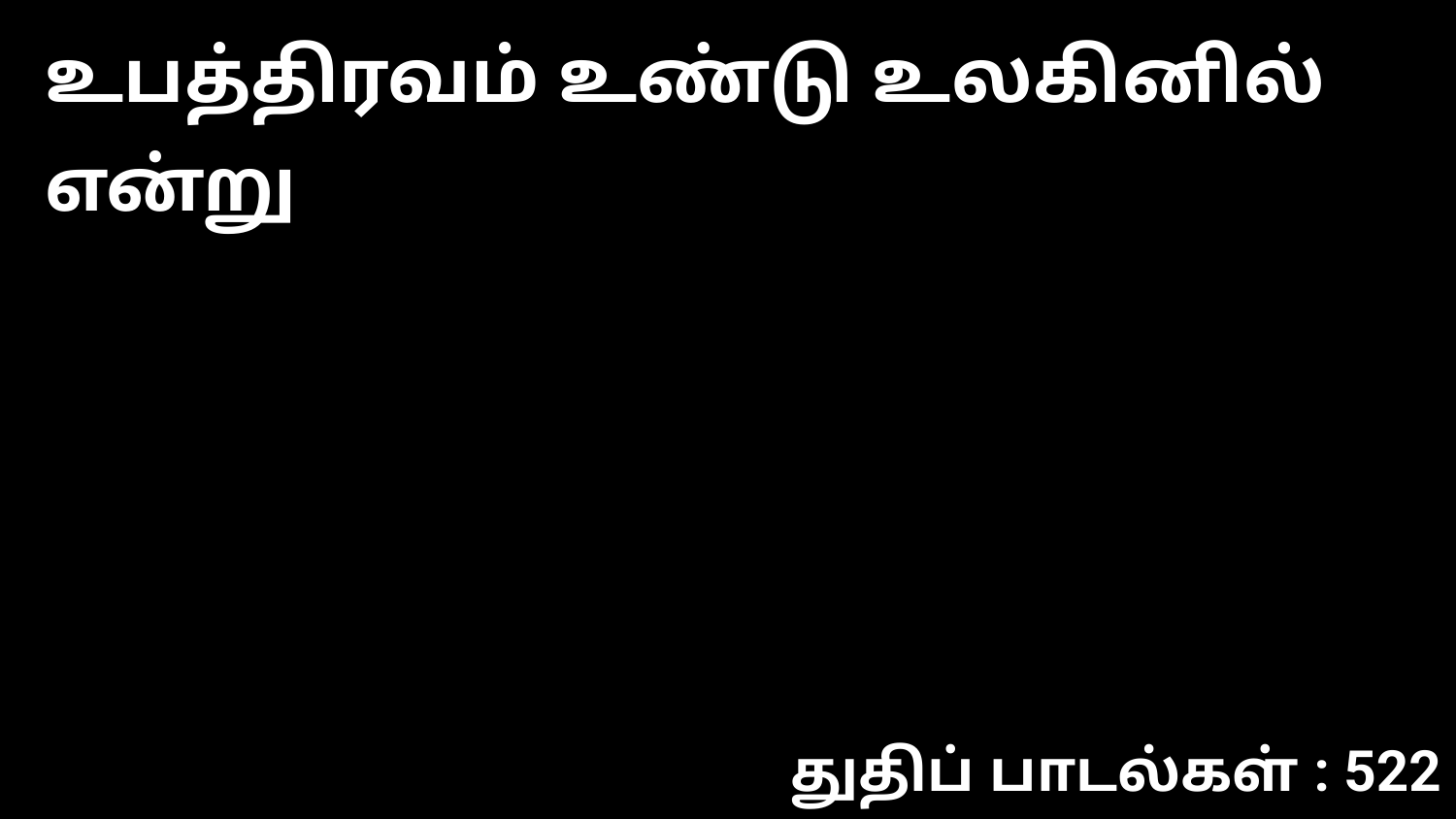

உபத்திரவம் உண்டு உலகினில் என்று
துதிப் பாடல்கள் : 522